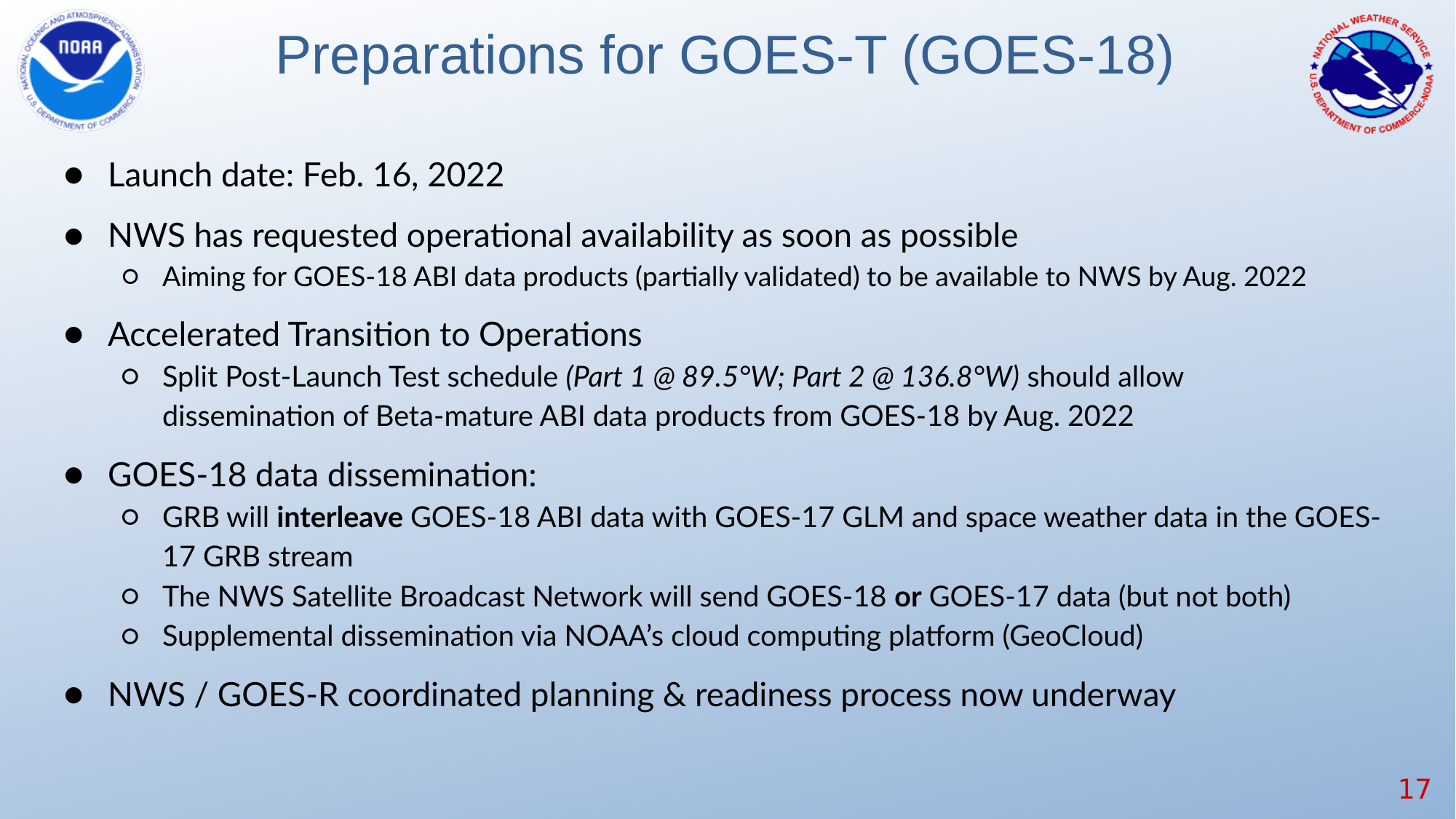

# Preparations for GOES-T (GOES-18)
Launch date: Feb. 16, 2022
NWS has requested operational availability as soon as possible
Aiming for GOES-18 ABI data products (partially validated) to be available to NWS by Aug. 2022
Accelerated Transition to Operations
Split Post-Launch Test schedule (Part 1 @ 89.5°W; Part 2 @ 136.8°W) should allow
dissemination of Beta-mature ABI data products from GOES-18 by Aug. 2022
GOES-18 data dissemination:
GRB will interleave GOES-18 ABI data with GOES-17 GLM and space weather data in the GOES-17 GRB stream
The NWS Satellite Broadcast Network will send GOES-18 or GOES-17 data (but not both)
Supplemental dissemination via NOAA’s cloud computing platform (GeoCloud)
NWS / GOES-R coordinated planning & readiness process now underway
17